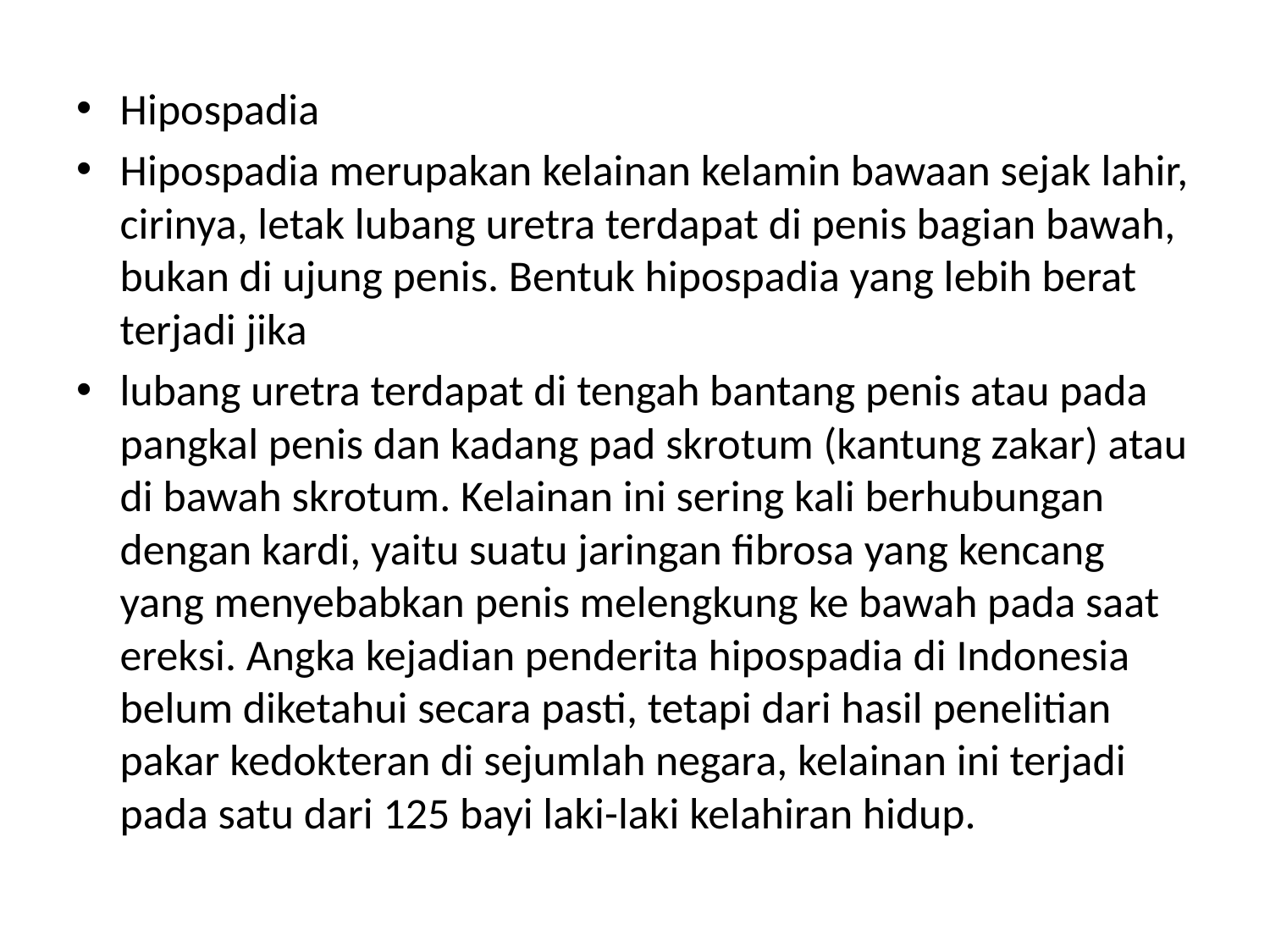

Hipospadia
Hipospadia merupakan kelainan kelamin bawaan sejak lahir, cirinya, letak lubang uretra terdapat di penis bagian bawah, bukan di ujung penis. Bentuk hipospadia yang lebih berat terjadi jika
lubang uretra terdapat di tengah bantang penis atau pada pangkal penis dan kadang pad skrotum (kantung zakar) atau di bawah skrotum. Kelainan ini sering kali berhubungan dengan kardi, yaitu suatu jaringan fibrosa yang kencang yang menyebabkan penis melengkung ke bawah pada saat ereksi. Angka kejadian penderita hipospadia di Indonesia belum diketahui secara pasti, tetapi dari hasil penelitian pakar kedokteran di sejumlah negara, kelainan ini terjadi pada satu dari 125 bayi laki-laki kelahiran hidup.